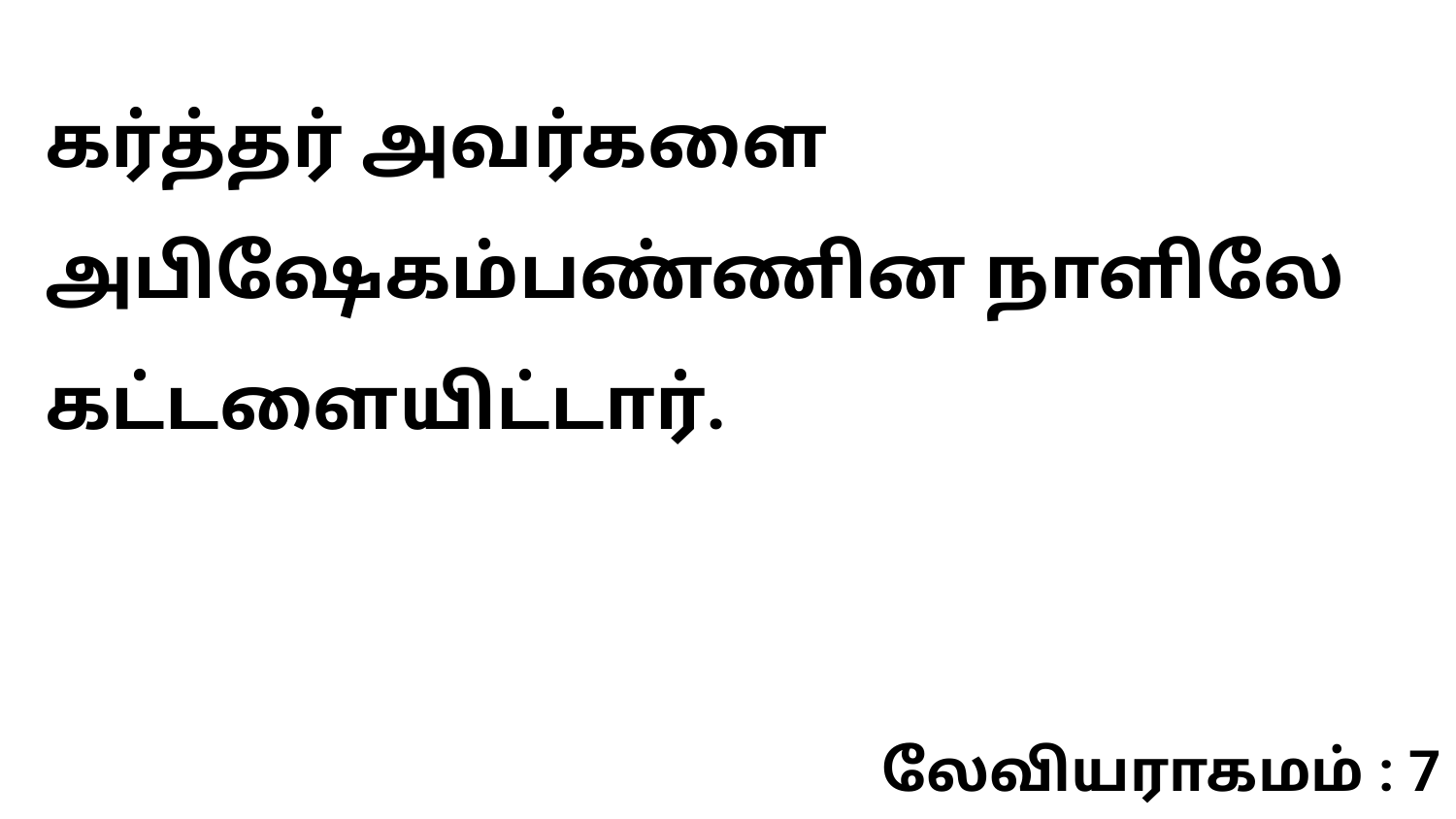

கர்த்தர் அவர்களை அபிஷேகம்பண்ணின நாளிலே கட்டளையிட்டார்.
லேவியராகமம் : 7